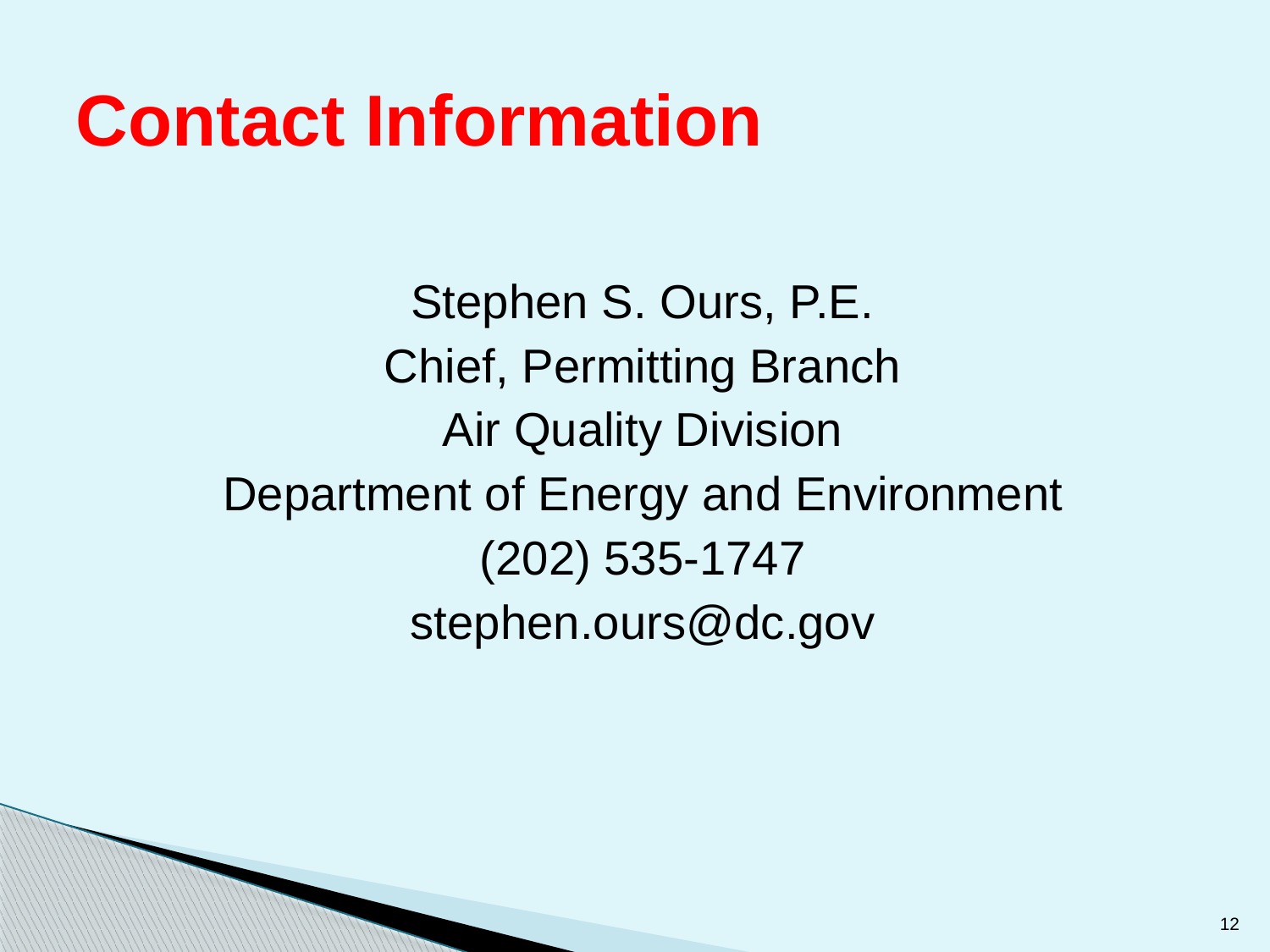

# Contact Information
Stephen S. Ours, P.E.
Chief, Permitting Branch
Air Quality Division
Department of Energy and Environment
(202) 535-1747
stephen.ours@dc.gov

12